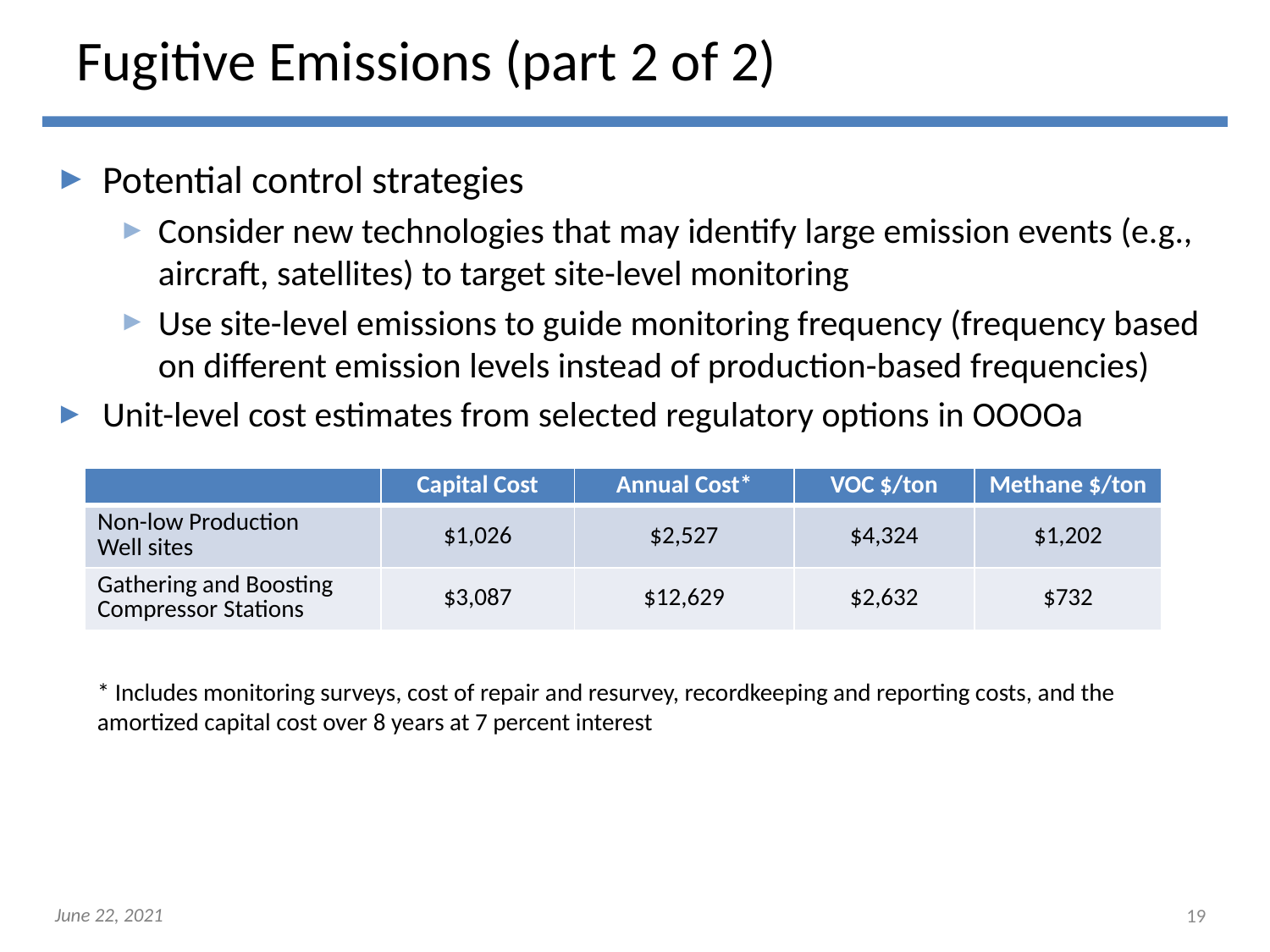

# Fugitive Emissions (part 2 of 2)
Potential control strategies
Consider new technologies that may identify large emission events (e.g., aircraft, satellites) to target site-level monitoring
Use site-level emissions to guide monitoring frequency (frequency based on different emission levels instead of production-based frequencies)
Unit-level cost estimates from selected regulatory options in OOOOa
|  | Capital Cost | Annual Cost\* | VOC $/ton | Methane $/ton |
| --- | --- | --- | --- | --- |
| Non-low Production Well sites | $1,026 | $2,527 | $4,324 | $1,202 |
| Gathering and Boosting Compressor Stations | $3,087 | $12,629 | $2,632 | $732 |
* Includes monitoring surveys, cost of repair and resurvey, recordkeeping and reporting costs, and the amortized capital cost over 8 years at 7 percent interest
19